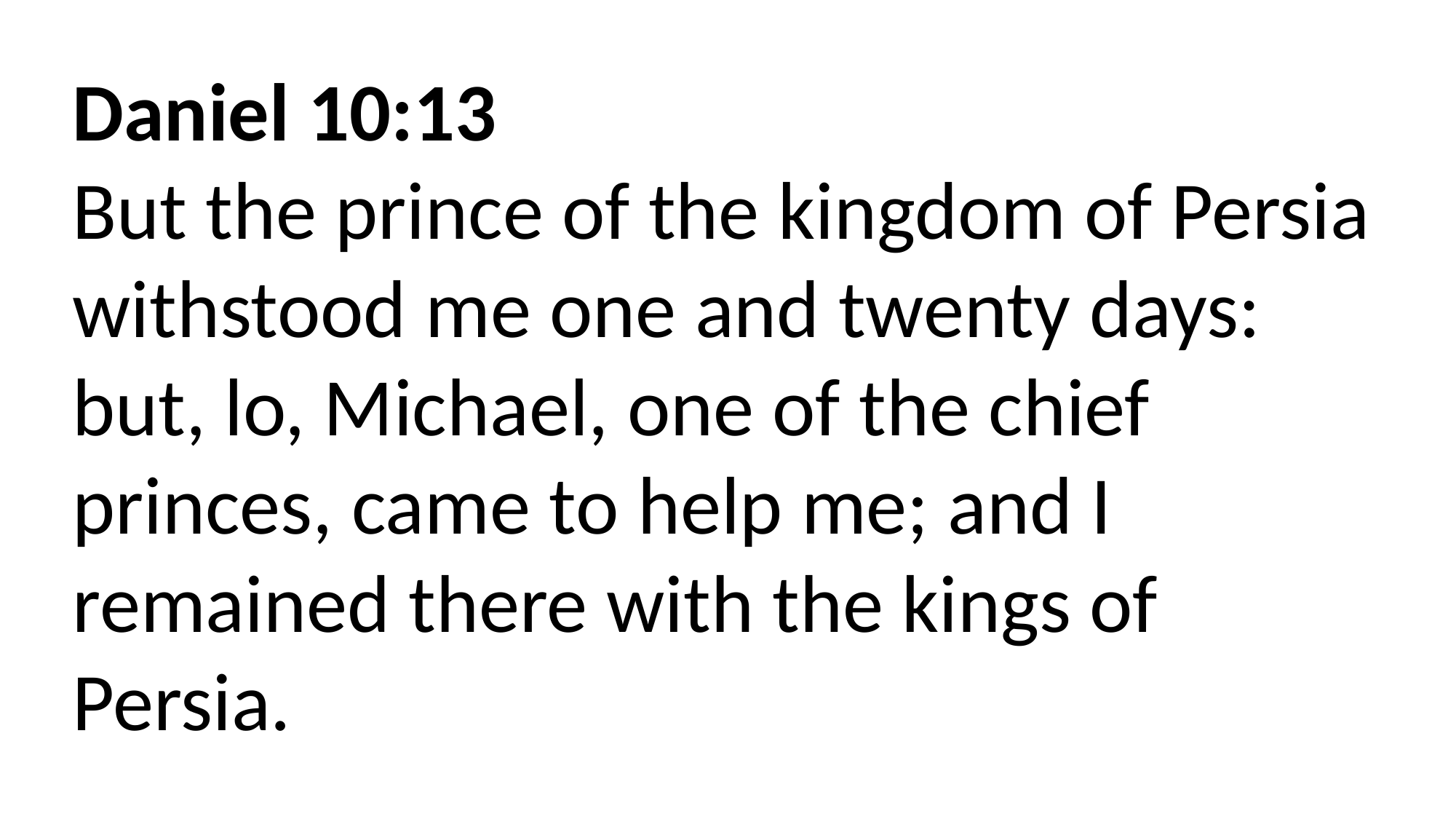

Daniel 10:13
But the prince of the kingdom of Persia withstood me one and twenty days: but, lo, Michael, one of the chief princes, came to help me; and I remained there with the kings of Persia.